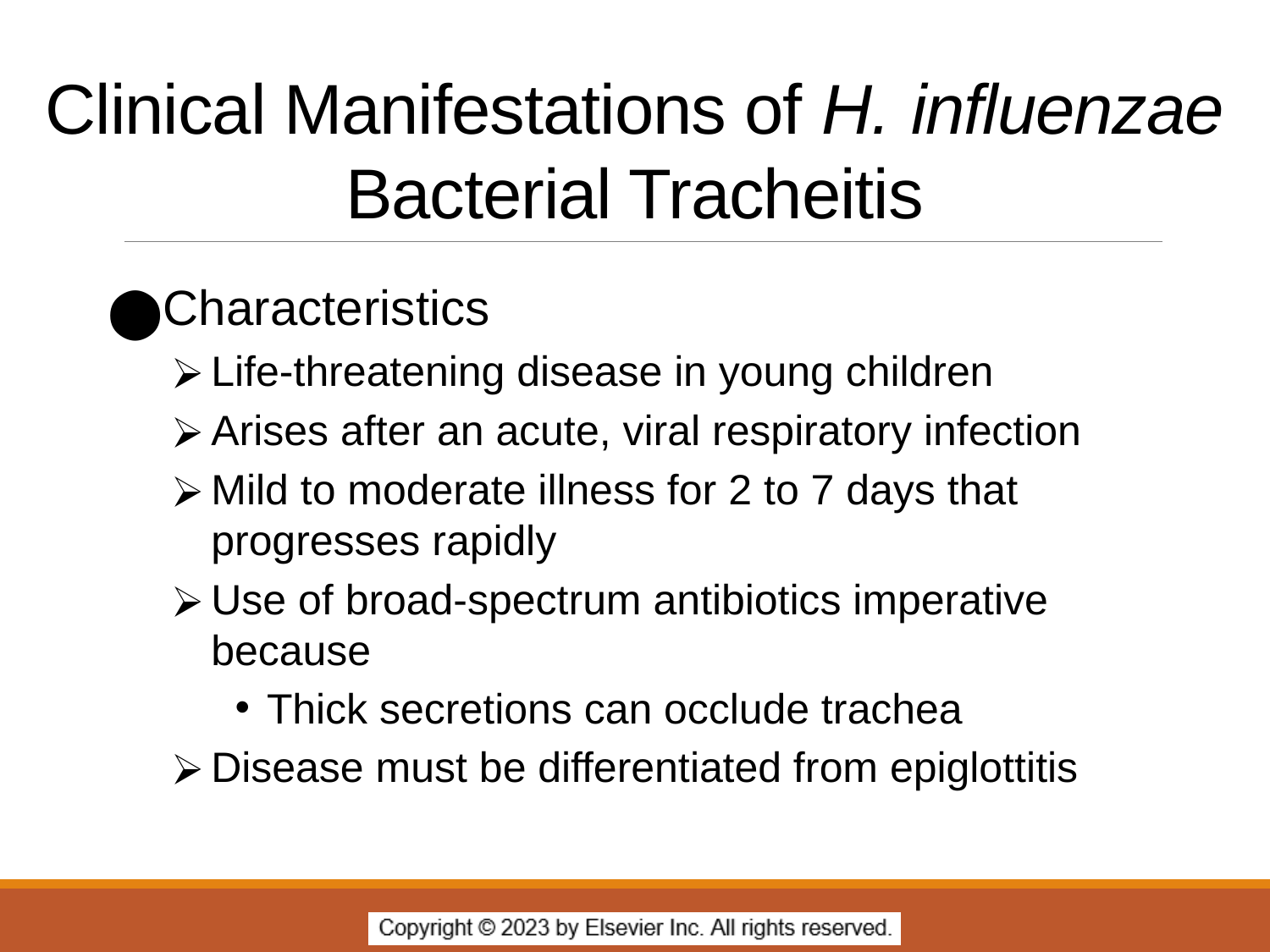

# Clinical Manifestations of H. influenzae Bacterial Tracheitis
Characteristics
Life-threatening disease in young children
Arises after an acute, viral respiratory infection
Mild to moderate illness for 2 to 7 days that progresses rapidly
Use of broad-spectrum antibiotics imperative because
Thick secretions can occlude trachea
Disease must be differentiated from epiglottitis